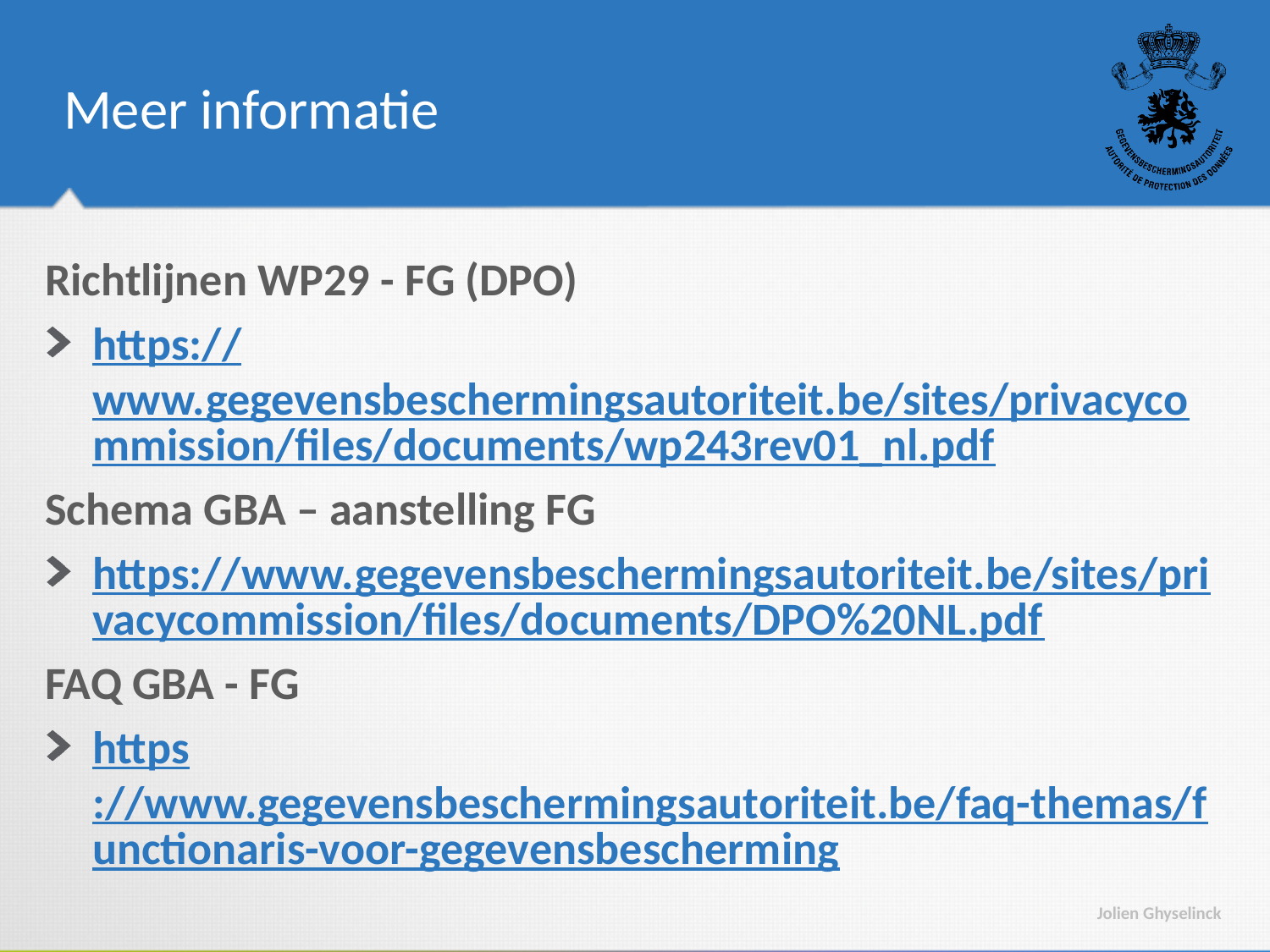

# Meer informatie
Richtlijnen WP29 - FG (DPO)
https://www.gegevensbeschermingsautoriteit.be/sites/privacycommission/files/documents/wp243rev01_nl.pdf
Schema GBA – aanstelling FG
https://www.gegevensbeschermingsautoriteit.be/sites/privacycommission/files/documents/DPO%20NL.pdf
FAQ GBA - FG
https://www.gegevensbeschermingsautoriteit.be/faq-themas/functionaris-voor-gegevensbescherming

Jolien Ghyselinck